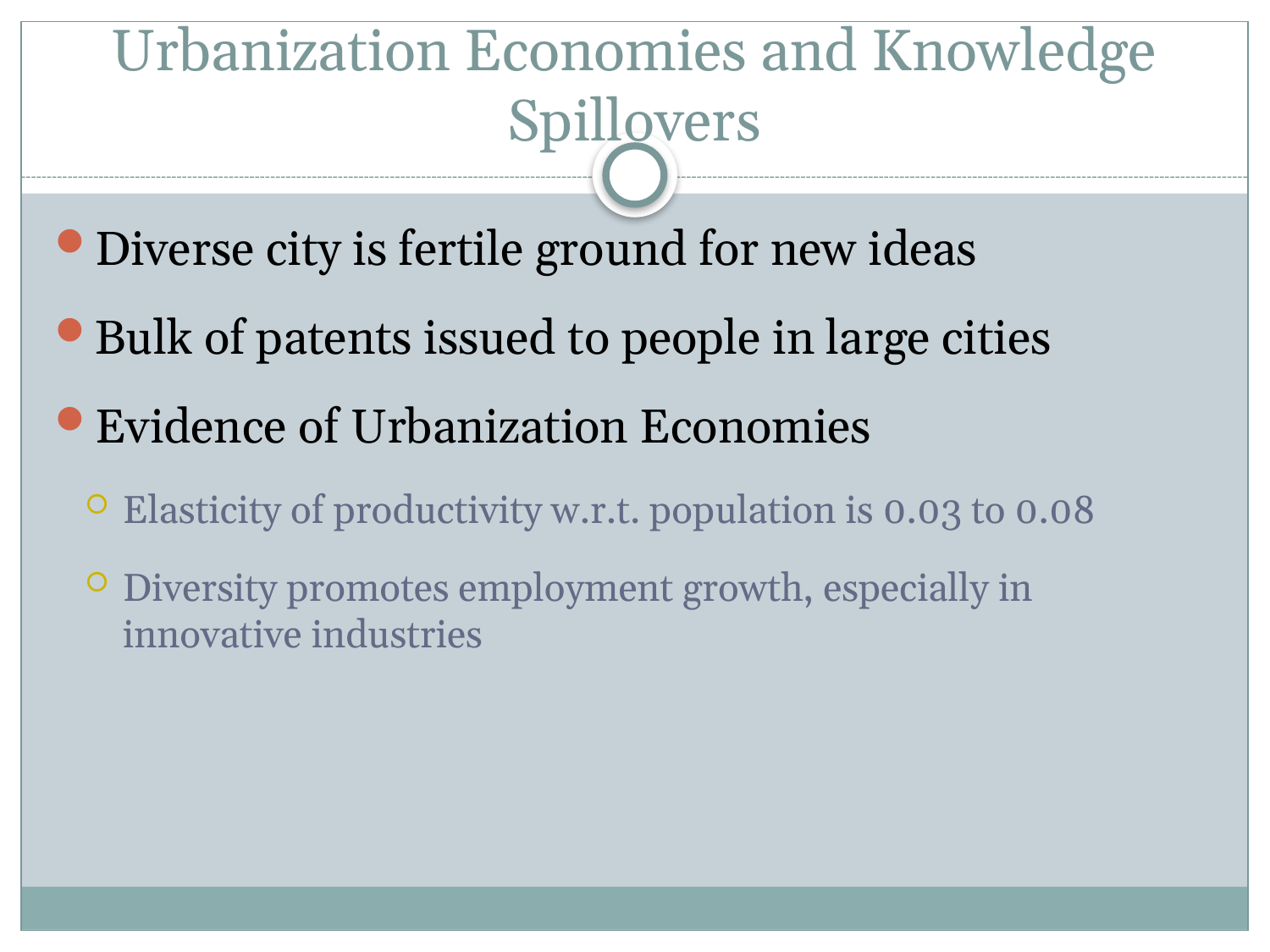

# Urbanization Economies and Knowledge Spillovers
Diverse city is fertile ground for new ideas
Bulk of patents issued to people in large cities
Evidence of Urbanization Economies
Elasticity of productivity w.r.t. population is 0.03 to 0.08
Diversity promotes employment growth, especially in innovative industries